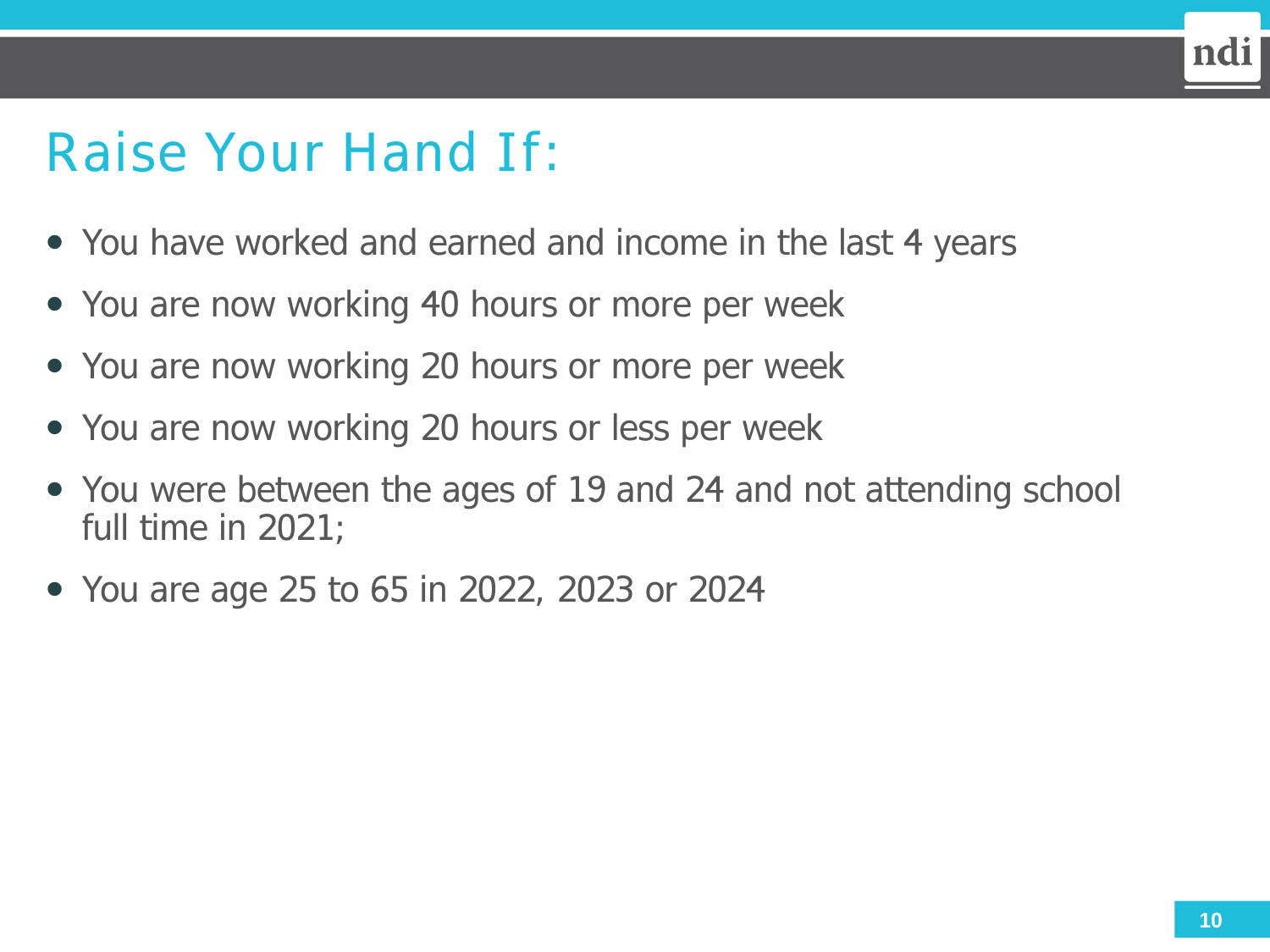

# Raise Your Hand If:
You have worked and earned and income in the last 4 years
You are now working 40 hours or more per week
You are now working 20 hours or more per week
You are now working 20 hours or less per week
You were between the ages of 19 and 24 and not attending school full time in 2021;
You are age 25 to 65 in 2022, 2023 or 2024
10